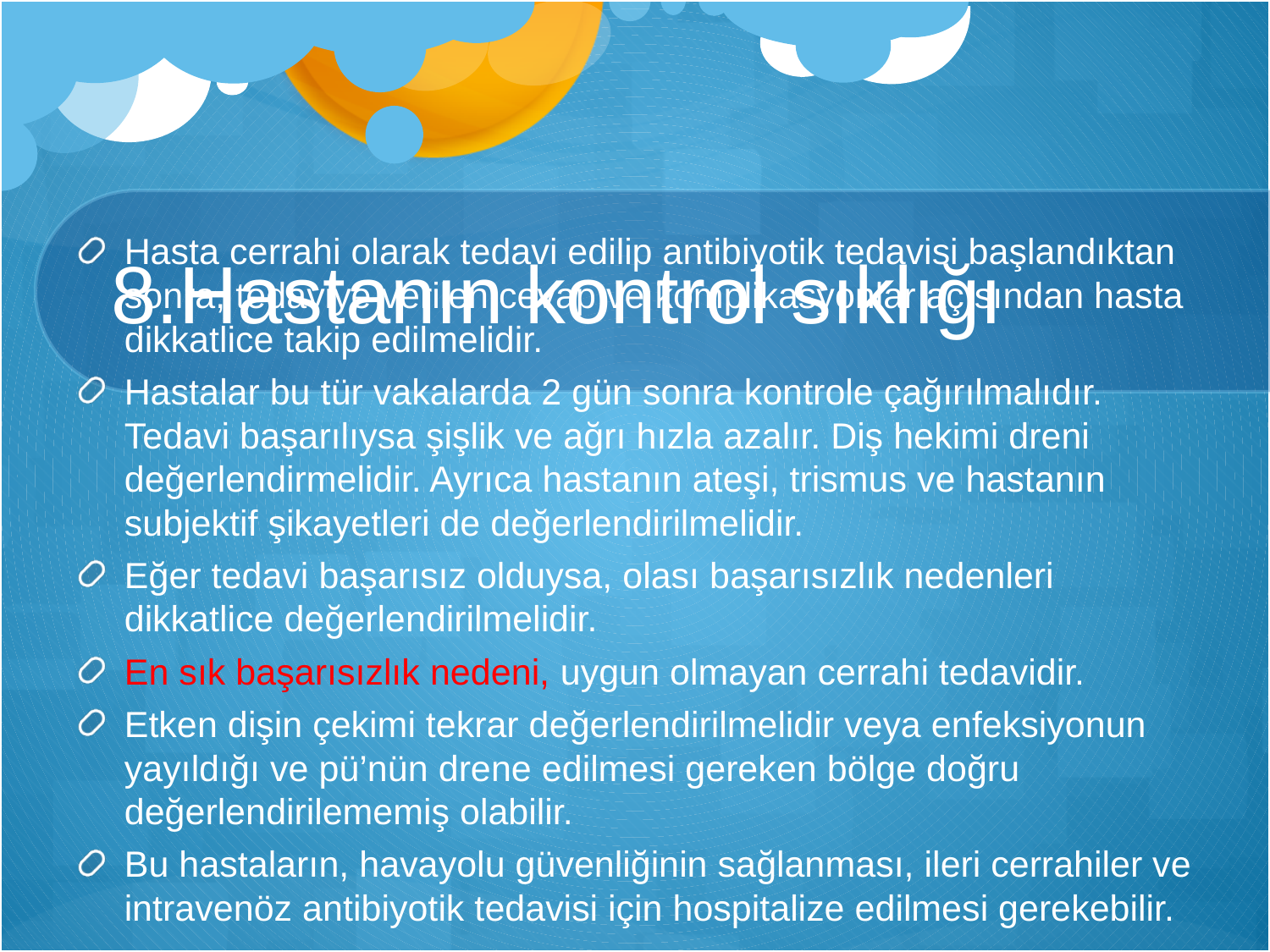

# 8.Hastanın kontrol sıklığı
Hasta cerrahi olarak tedavi edilip antibiyotik tedavisi başlandıktan sonra, tedaviye verilen cevap ve komplikasyonlar açısından hasta dikkatlice takip edilmelidir.
Hastalar bu tür vakalarda 2 gün sonra kontrole çağırılmalıdır. Tedavi başarılıysa şişlik ve ağrı hızla azalır. Diş hekimi dreni değerlendirmelidir. Ayrıca hastanın ateşi, trismus ve hastanın subjektif şikayetleri de değerlendirilmelidir.
Eğer tedavi başarısız olduysa, olası başarısızlık nedenleri dikkatlice değerlendirilmelidir.
En sık başarısızlık nedeni, uygun olmayan cerrahi tedavidir.
Etken dişin çekimi tekrar değerlendirilmelidir veya enfeksiyonun yayıldığı ve pü’nün drene edilmesi gereken bölge doğru değerlendirilememiş olabilir.
Bu hastaların, havayolu güvenliğinin sağlanması, ileri cerrahiler ve intravenöz antibiyotik tedavisi için hospitalize edilmesi gerekebilir.